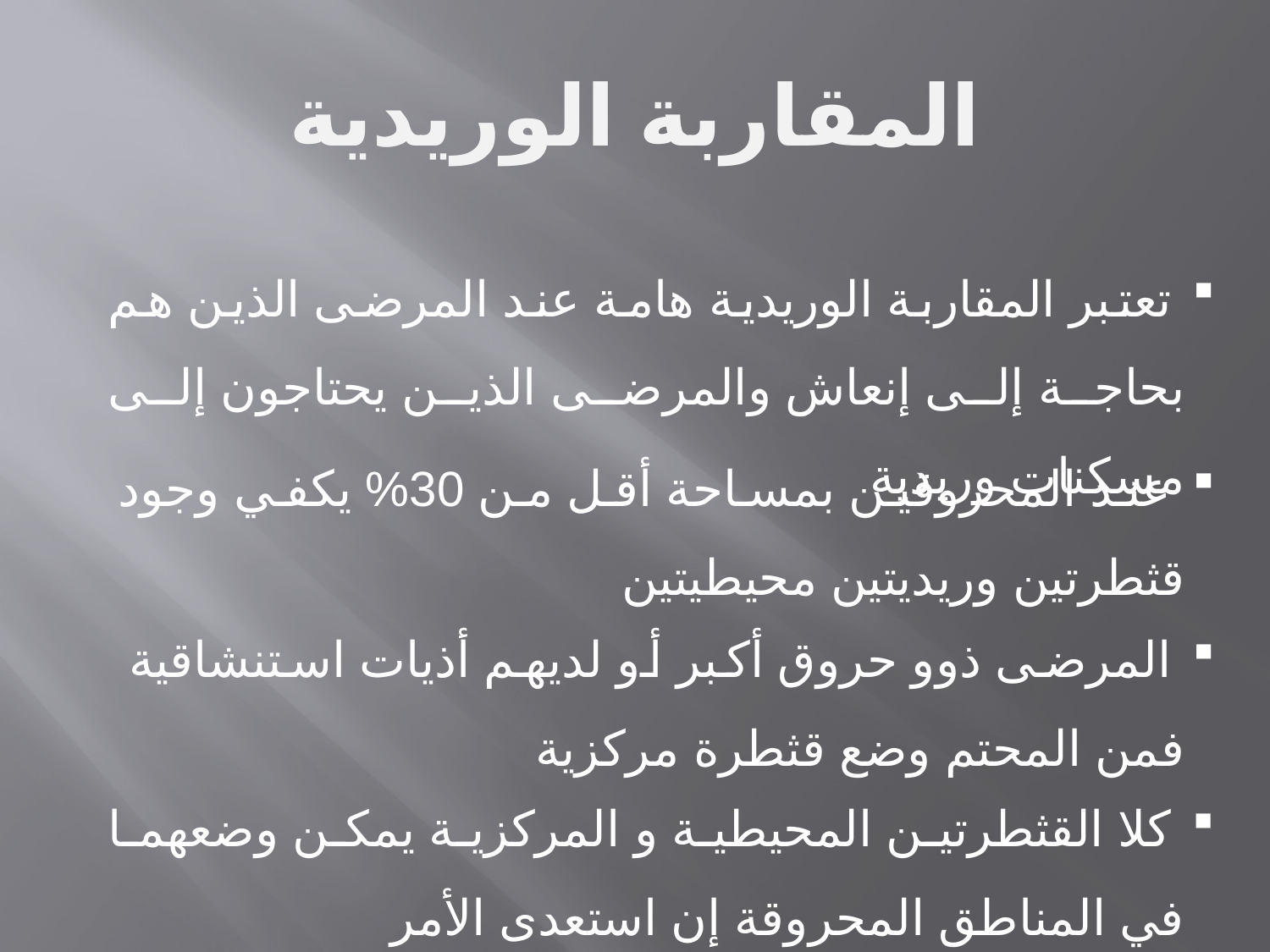

المقاربة الوريدية
 تعتبر المقاربة الوريدية هامة عند المرضى الذين هم بحاجة إلى إنعاش والمرضى الذين يحتاجون إلى مسكنات وريدية
 عند المحروقين بمساحة أقل من 30% يكفي وجود قثطرتين وريديتين محيطيتين
 المرضى ذوو حروق أكبر أو لديهم أذيات استنشاقية فمن المحتم وضع قثطرة مركزية
 كلا القثطرتين المحيطية و المركزية يمكن وضعهما في المناطق المحروقة إن استعدى الأمر